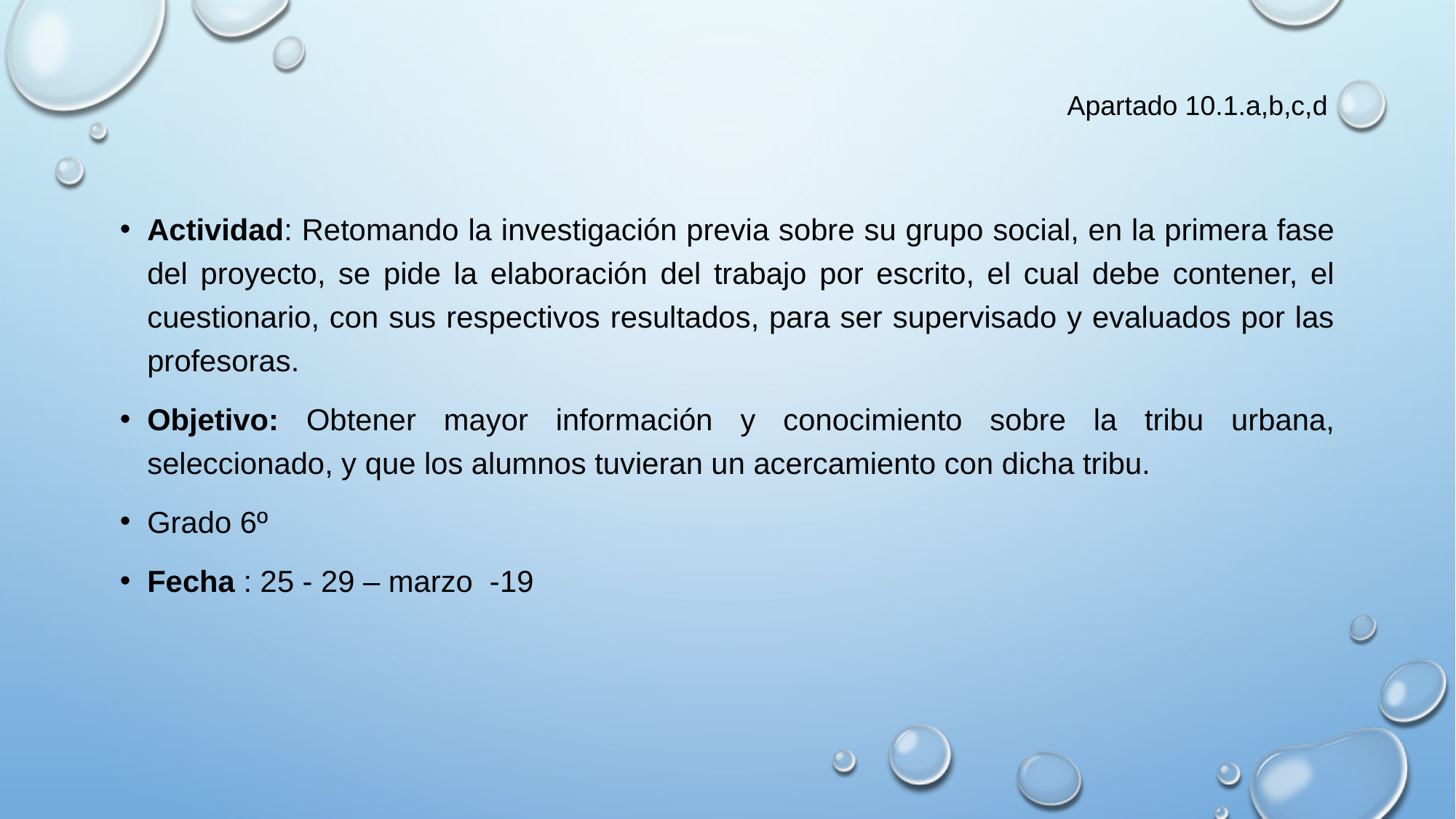

# Apartado 10.1.a,b,c,d
Actividad: Retomando la investigación previa sobre su grupo social, en la primera fase del proyecto, se pide la elaboración del trabajo por escrito, el cual debe contener, el cuestionario, con sus respectivos resultados, para ser supervisado y evaluados por las profesoras.
Objetivo: Obtener mayor información y conocimiento sobre la tribu urbana, seleccionado, y que los alumnos tuvieran un acercamiento con dicha tribu.
Grado 6º
Fecha : 25 - 29 – marzo  -19